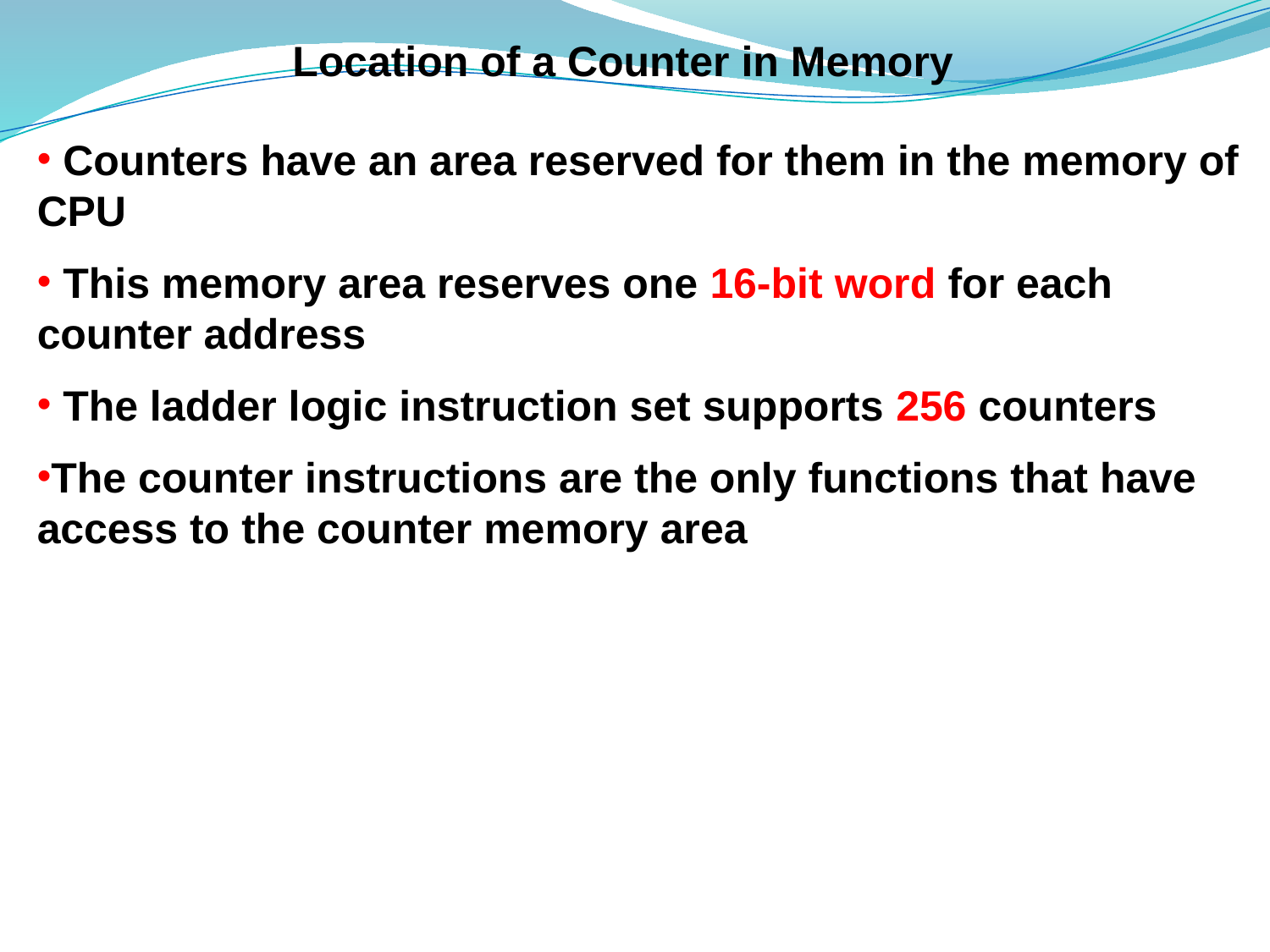

# Location of a Counter in Memory
 Counters have an area reserved for them in the memory of CPU
 This memory area reserves one 16-bit word for each counter address
 The ladder logic instruction set supports 256 counters
The counter instructions are the only functions that have access to the counter memory area